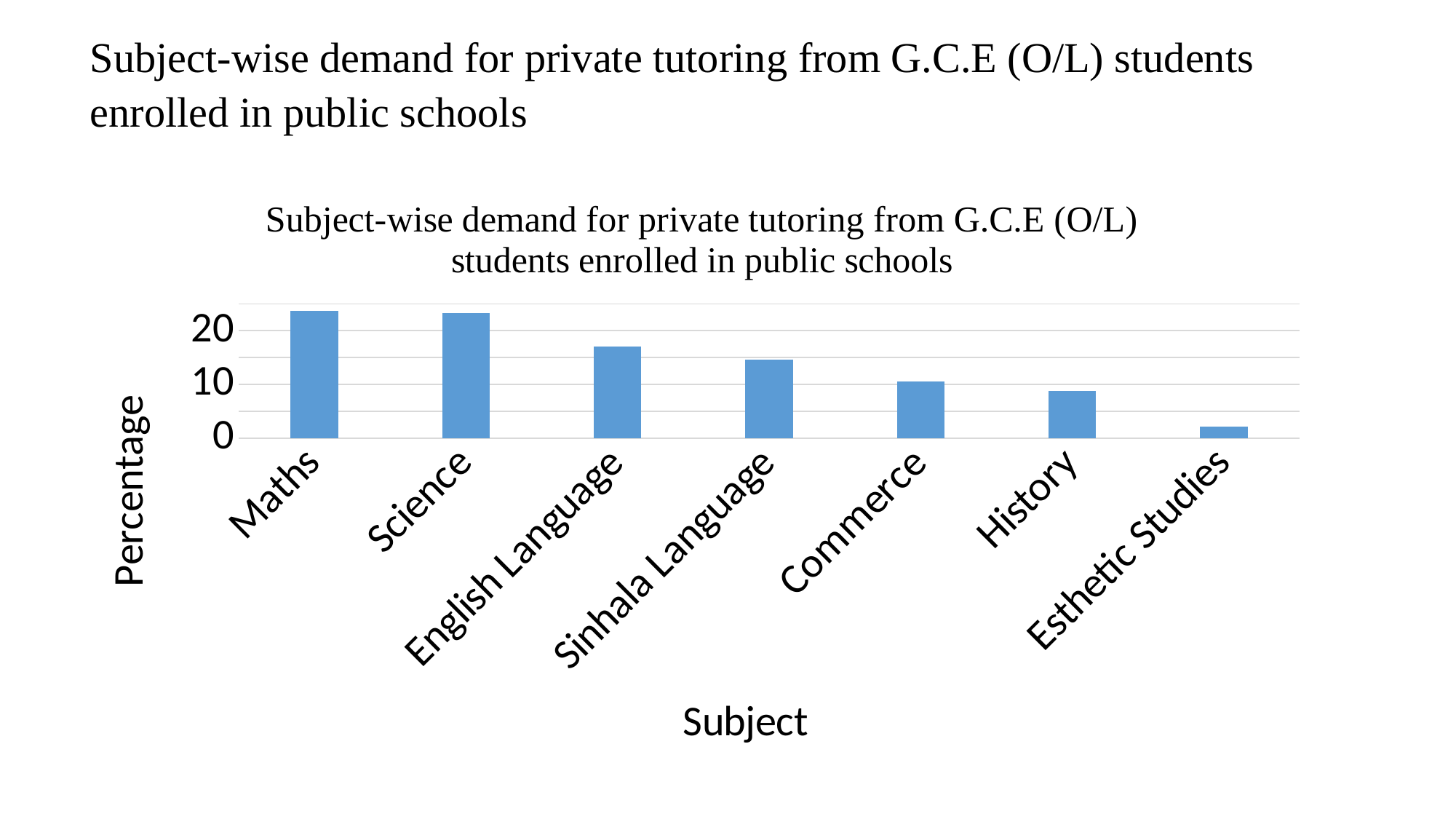

Subject-wise demand for private tutoring from G.C.E (O/L) students enrolled in public schools

### Chart: Subject-wise demand for private tutoring from G.C.E (O/L) students enrolled in public schools

| Category | (%) |
|---|---|
| Maths | 23.655913978494624 |
| Science | 23.225806451612904 |
| English Language | 16.989247311827956 |
| Sinhala Language | 14.623655913978496 |
| Commerce | 10.53763440860215 |
| History | 8.817204301075268 |
| Esthetic Studies | 2.1505376344086025 |